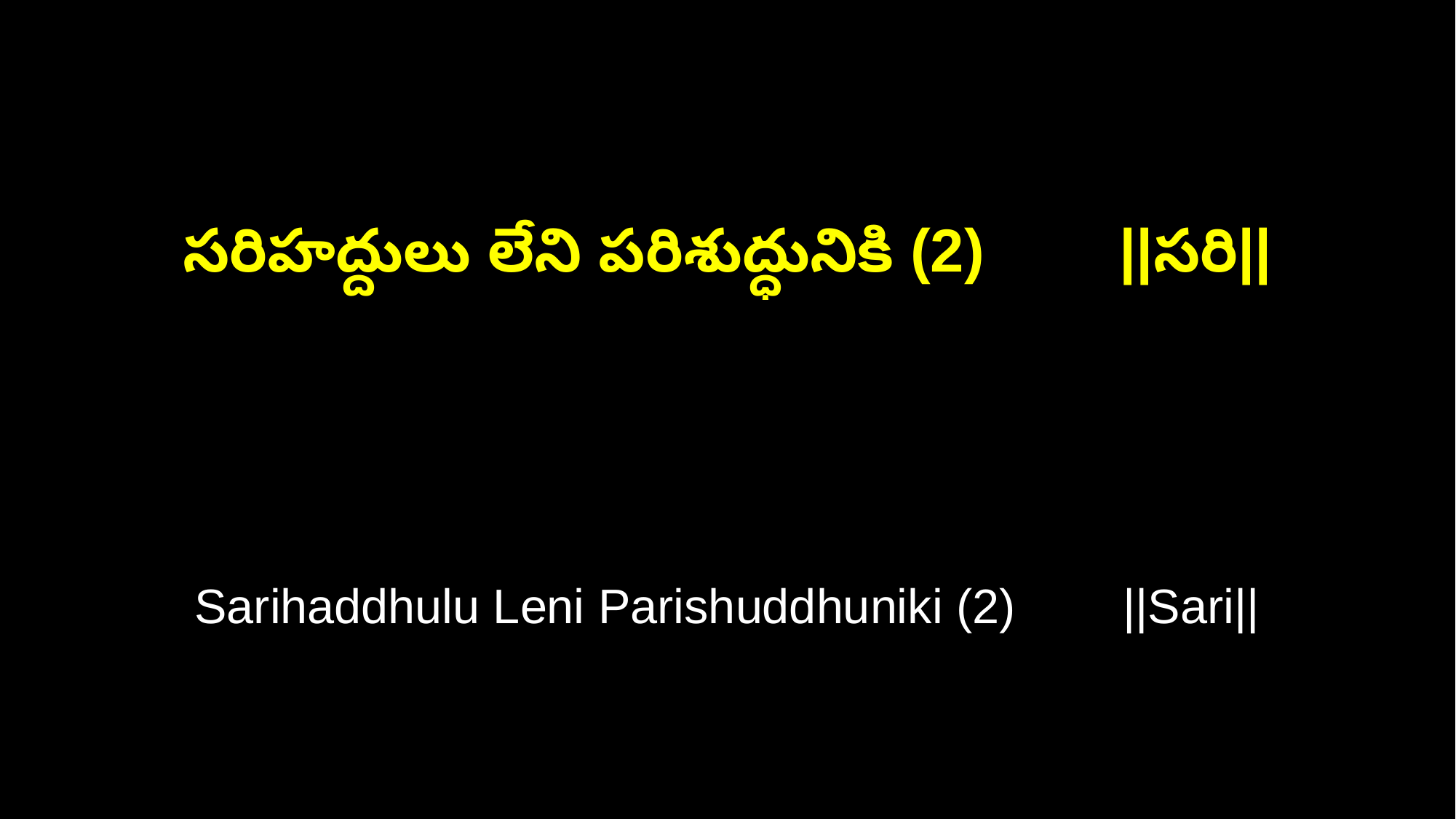

సరిహద్దులు లేని పరిశుద్ధునికి (2)        ||సరి||
Sarihaddhulu Leni Parishuddhuniki (2)        ||Sari||